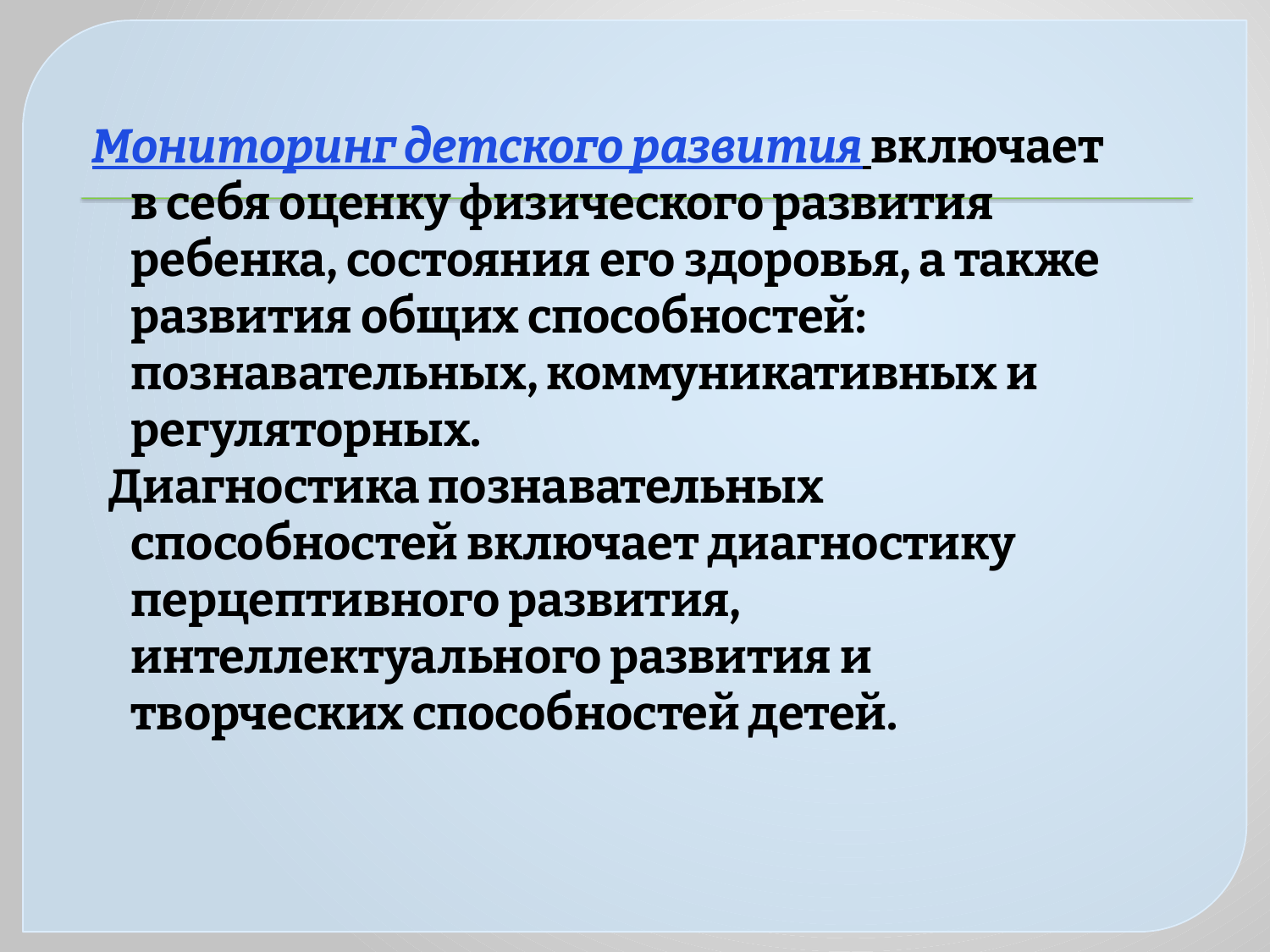

Мониторинг детского развития включает в себя оценку физического развития ребенка, состояния его здоровья, а также развития общих способ­ностей: познавательных, коммуникативных и регуляторных.
  Диагностика познавательных способностей включает диагностику перцептивного развития, интеллектуального развития и творческих способностей детей.